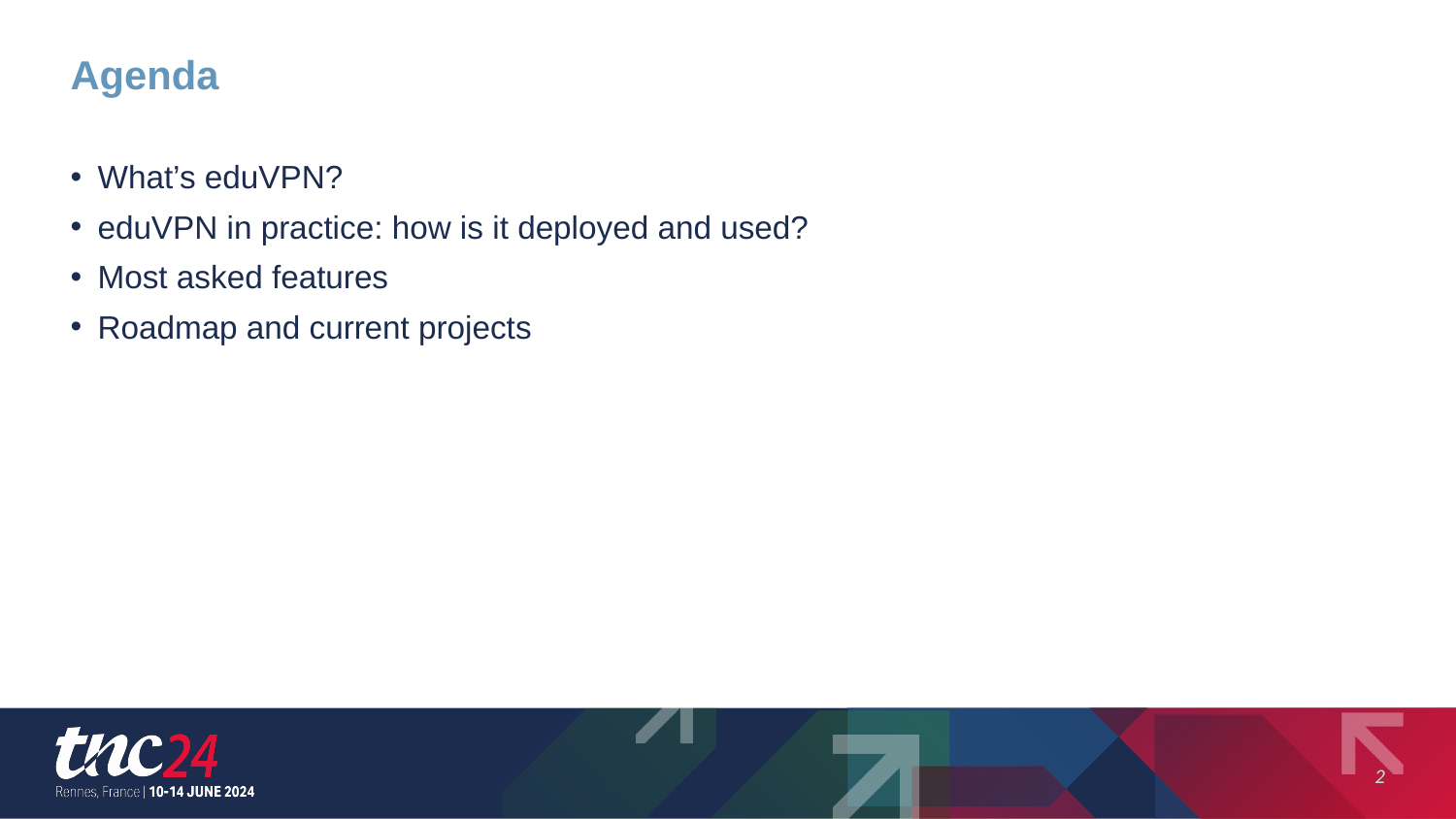

# Agenda
What’s eduVPN?
eduVPN in practice: how is it deployed and used?
Most asked features
Roadmap and current projects
2